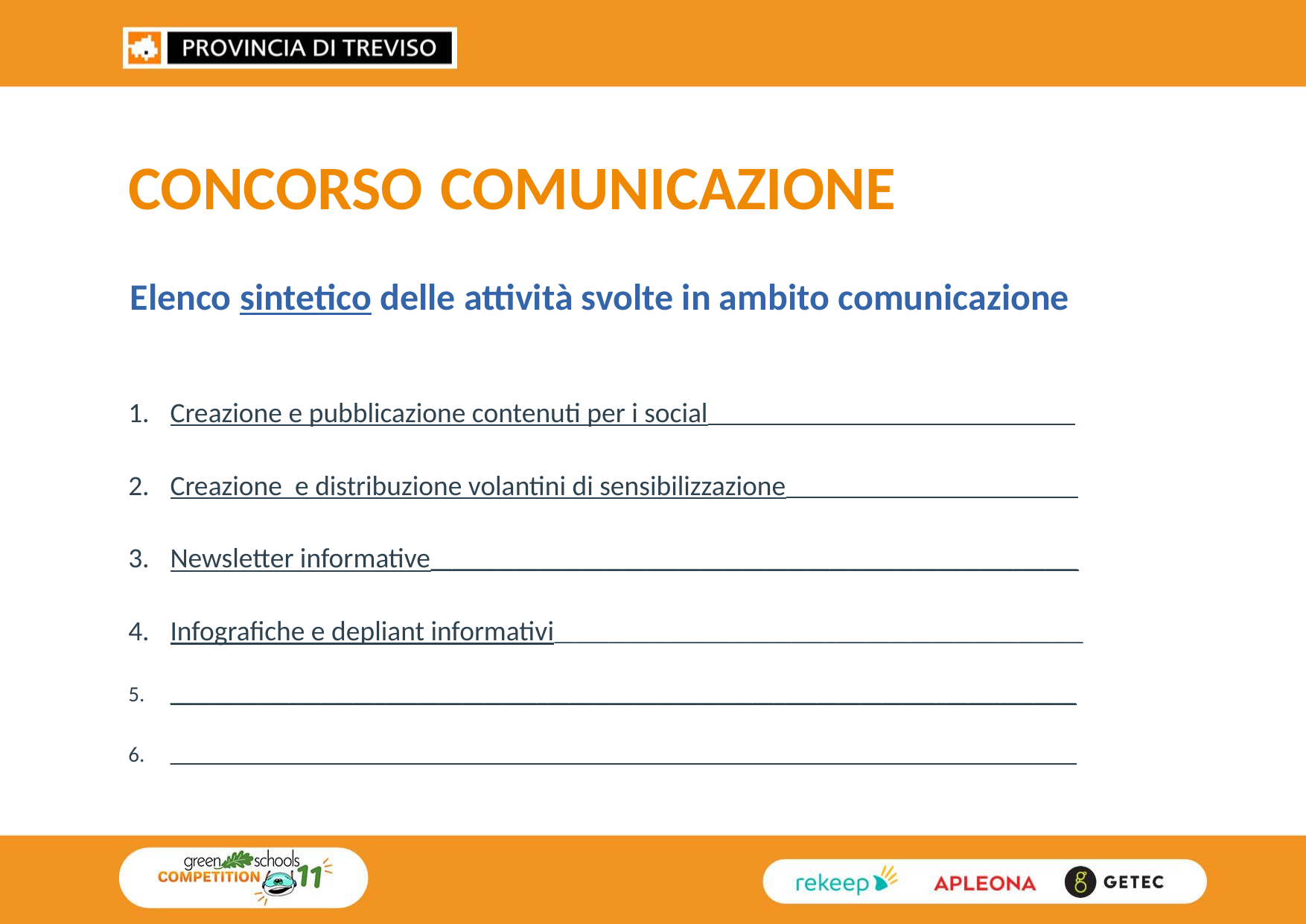

CONCORSO COMUNICAZIONE
Elenco sintetico delle attività svolte in ambito comunicazione

Creazione e pubblicazione contenuti per i social__________________________________
Creazione  e distribuzione volantini di sensibilizzazione___________________________
Newsletter informative____________________________________________________________
Infografiche e depliant informativi_________________________________________________
____________________________________________________________________________________
____________________________________________________________________________________